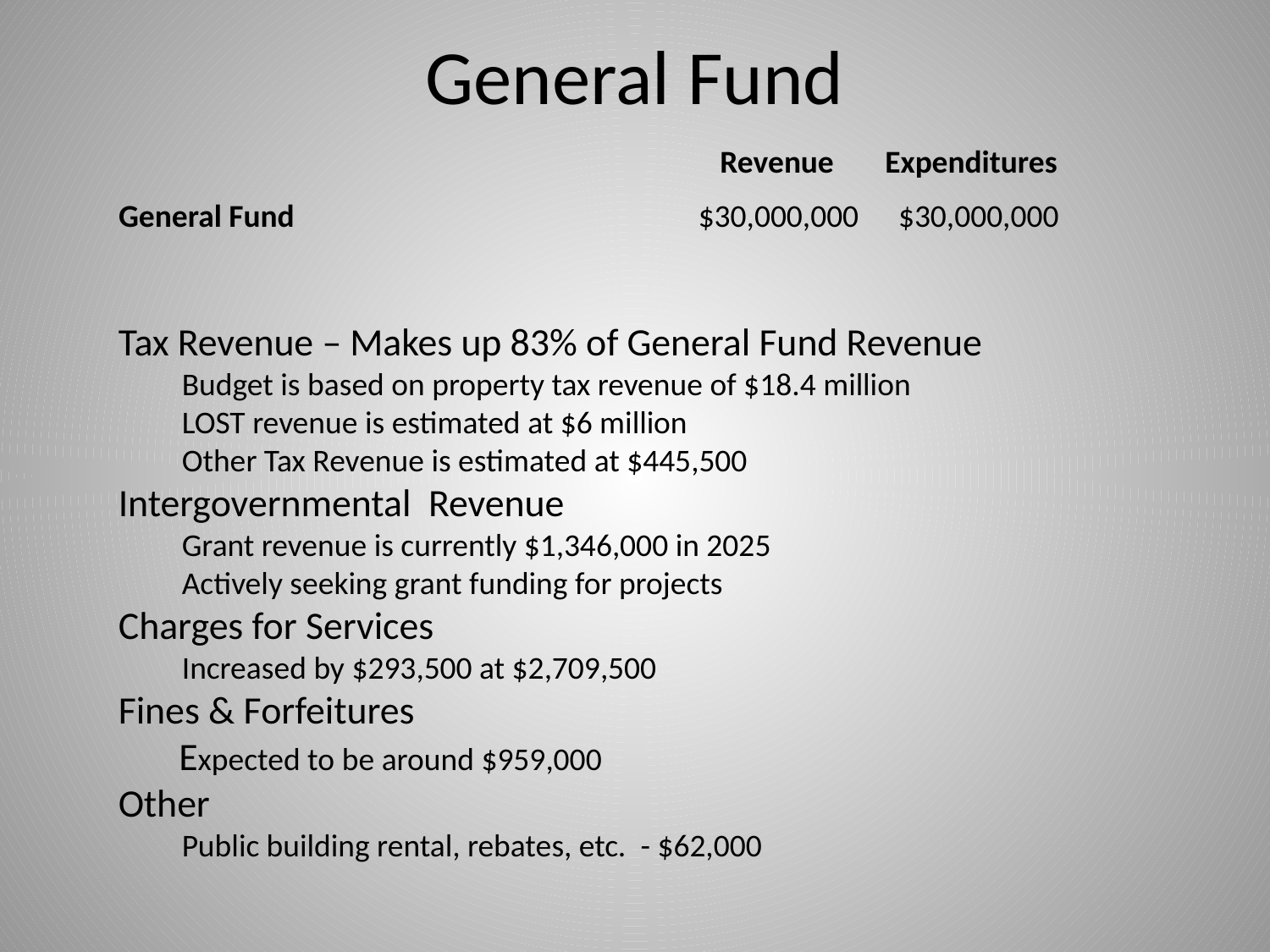

# General Fund
|  |  |  | Revenue | Expenditures |
| --- | --- | --- | --- | --- |
| General Fund |  |  | $30,000,000 | $30,000,000 |
|  |  |  |  |  |

Tax Revenue – Makes up 83% of General Fund Revenue
Budget is based on property tax revenue of $18.4 million
LOST revenue is estimated at $6 million
Other Tax Revenue is estimated at $445,500
Intergovernmental  Revenue
Grant revenue is currently $1,346,000 in 2025
Actively seeking grant funding for projects
Charges for Services
Increased by $293,500 at $2,709,500
Fines & Forfeitures
       Expected to be around $959,000
Other
Public building rental, rebates, etc.  - $62,000